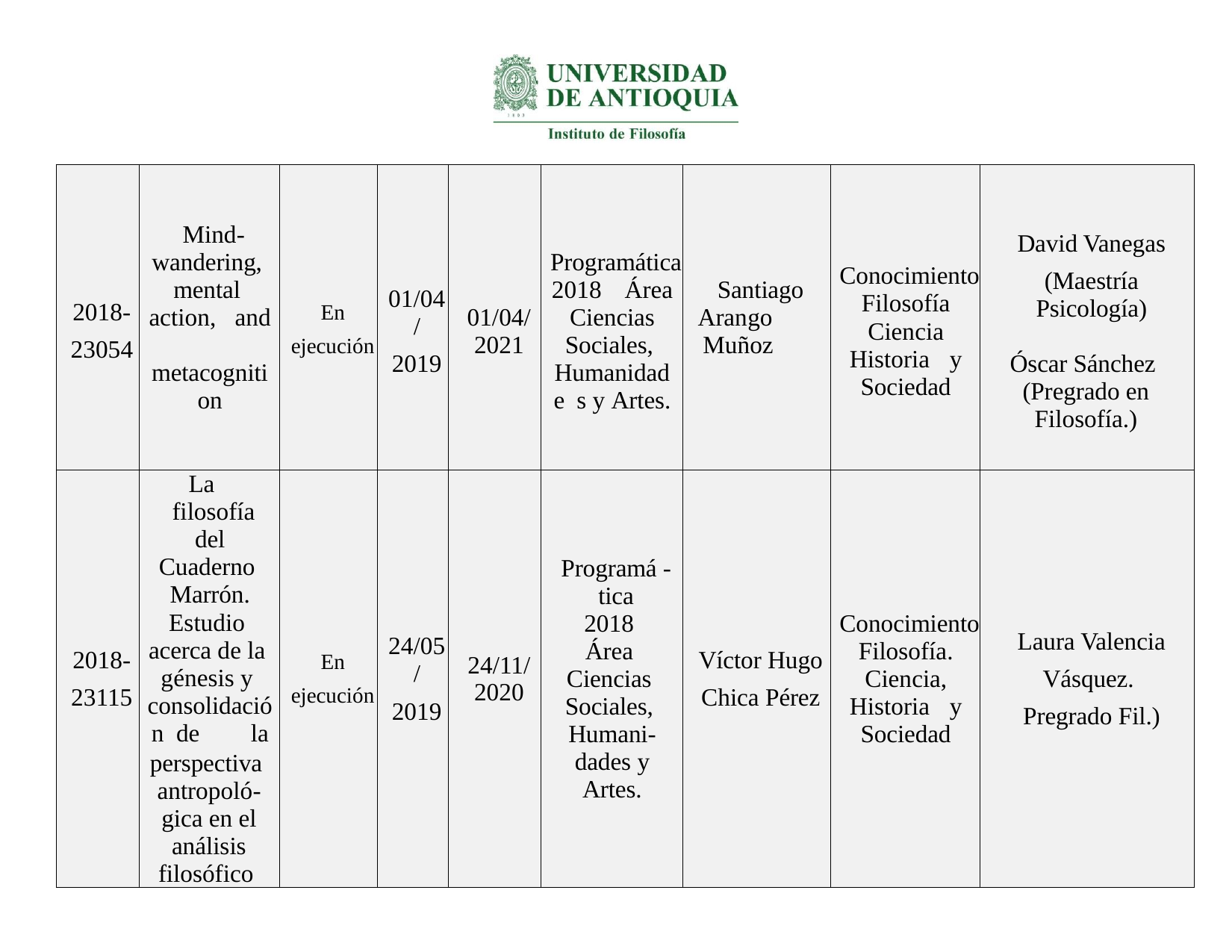

| 2018- 23054 | Mind- wandering, mental action, and metacognition | En ejecución | 01/04/ 2019 | 01/04/ 2021 | Programática 2018 Área Ciencias Sociales, Humanidade s y Artes. | Santiago Arango Muñoz | Conocimiento Filosofía Ciencia Historia y Sociedad | David Vanegas (Maestría Psicología) Óscar Sánchez (Pregrado en Filosofía.) |
| --- | --- | --- | --- | --- | --- | --- | --- | --- |
| 2018- 23115 | La filosofía del Cuaderno Marrón. Estudio acerca de la génesis y consolidación de la perspectiva antropoló- gica en el análisis filosófico | En ejecución | 24/05/ 2019 | 24/11/ 2020 | Programá - tica 2018 Área Ciencias Sociales, Humani- dades y Artes. | Víctor Hugo Chica Pérez | Conocimiento Filosofía. Ciencia, Historia y Sociedad | Laura Valencia Vásquez. Pregrado Fil.) |